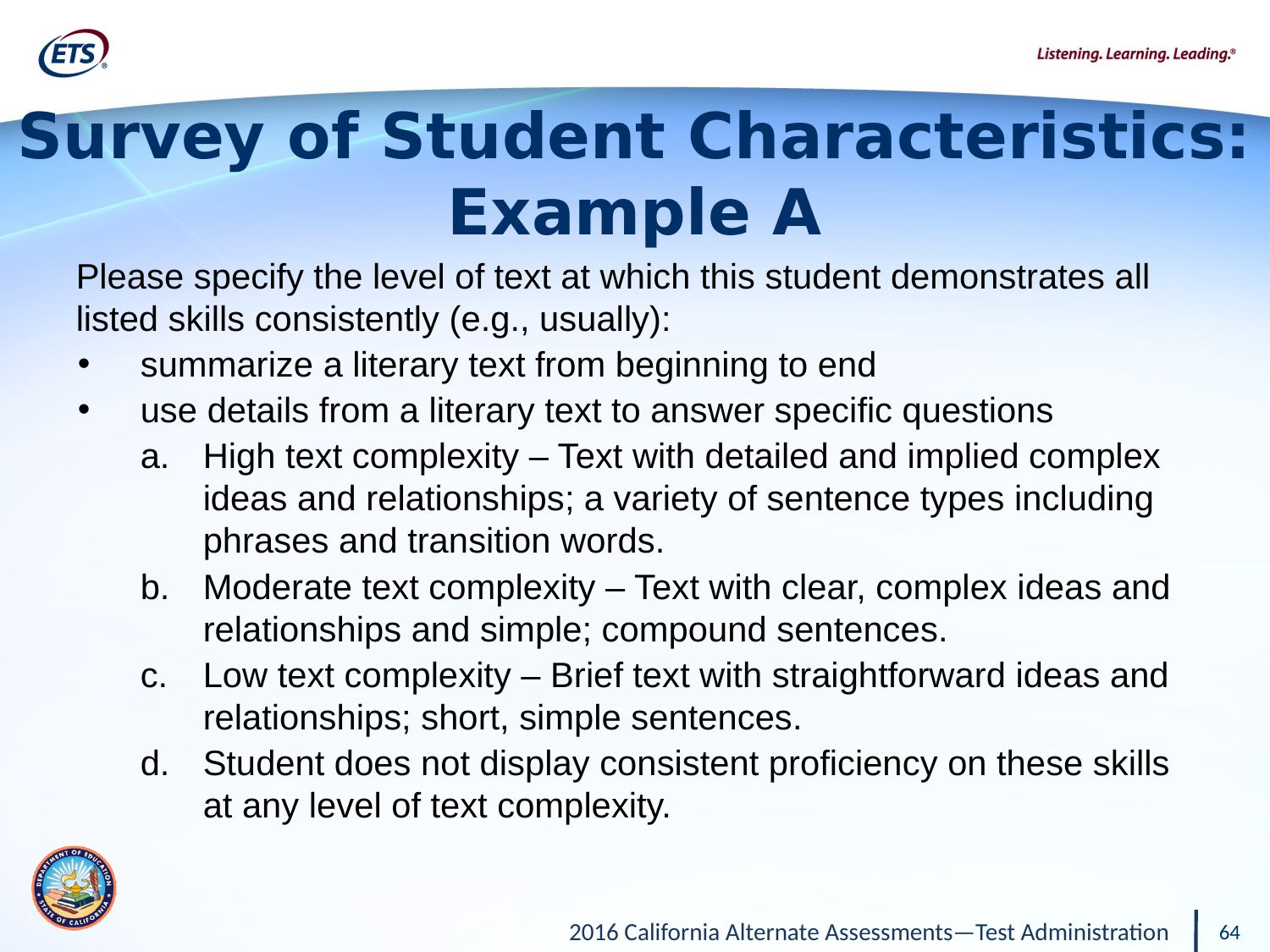

# Survey of Student Characteristics: Example A
Please specify the level of text at which this student demonstrates all listed skills consistently (e.g., usually):
summarize a literary text from beginning to end
use details from a literary text to answer specific questions
High text complexity – Text with detailed and implied complex ideas and relationships; a variety of sentence types including phrases and transition words.
Moderate text complexity – Text with clear, complex ideas and relationships and simple; compound sentences.
Low text complexity – Brief text with straightforward ideas and relationships; short, simple sentences.
Student does not display consistent proficiency on these skills at any level of text complexity.